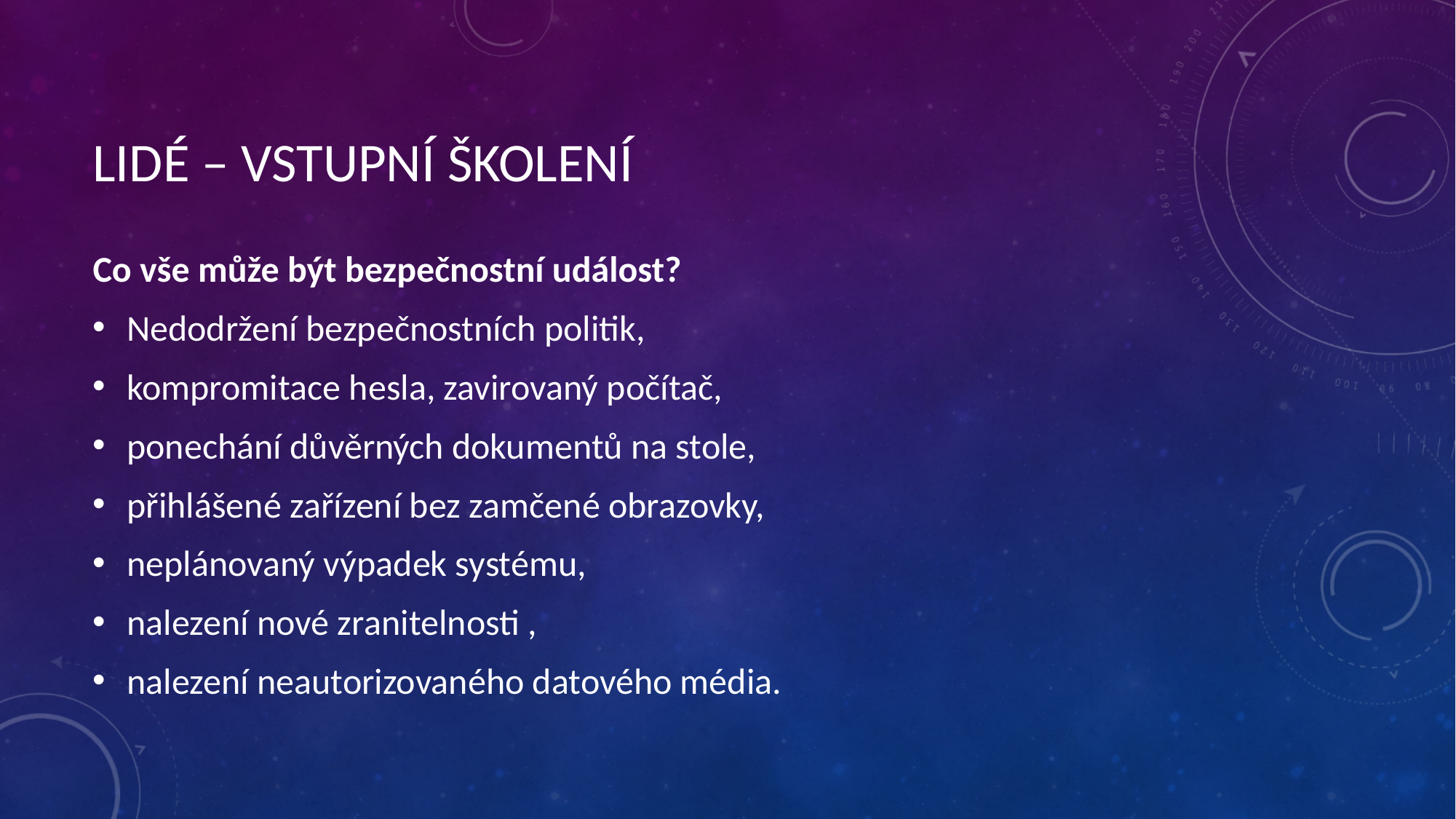

# LIDÉ – VSTUPNÍ ŠKOLENÍ

Co vše může být bezpečnostní událost?
Nedodržení bezpečnostních politik,
kompromitace hesla, zavirovaný počítač,
ponechání důvěrných dokumentů na stole,
přihlášené zařízení bez zamčené obrazovky,
neplánovaný výpadek systému,
nalezení nové zranitelnosti ,
nalezení neautorizovaného datového média.